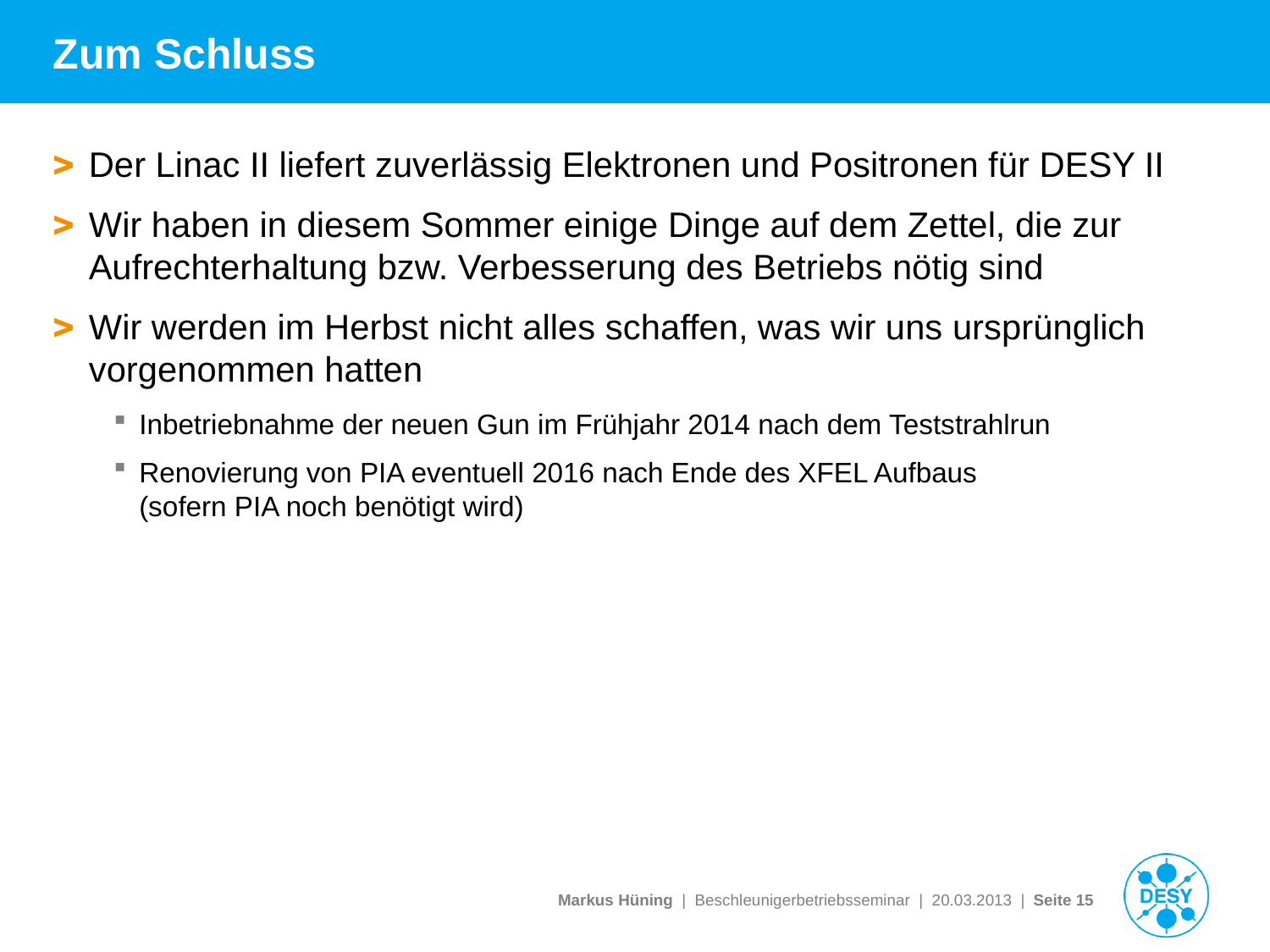

# Zum Schluss
Der Linac II liefert zuverlässig Elektronen und Positronen für DESY II
Wir haben in diesem Sommer einige Dinge auf dem Zettel, die zur Aufrechterhaltung bzw. Verbesserung des Betriebs nötig sind
Wir werden im Herbst nicht alles schaffen, was wir uns ursprünglich vorgenommen hatten
Inbetriebnahme der neuen Gun im Frühjahr 2014 nach dem Teststrahlrun
Renovierung von PIA eventuell 2016 nach Ende des XFEL Aufbaus
(sofern PIA noch benötigt wird)